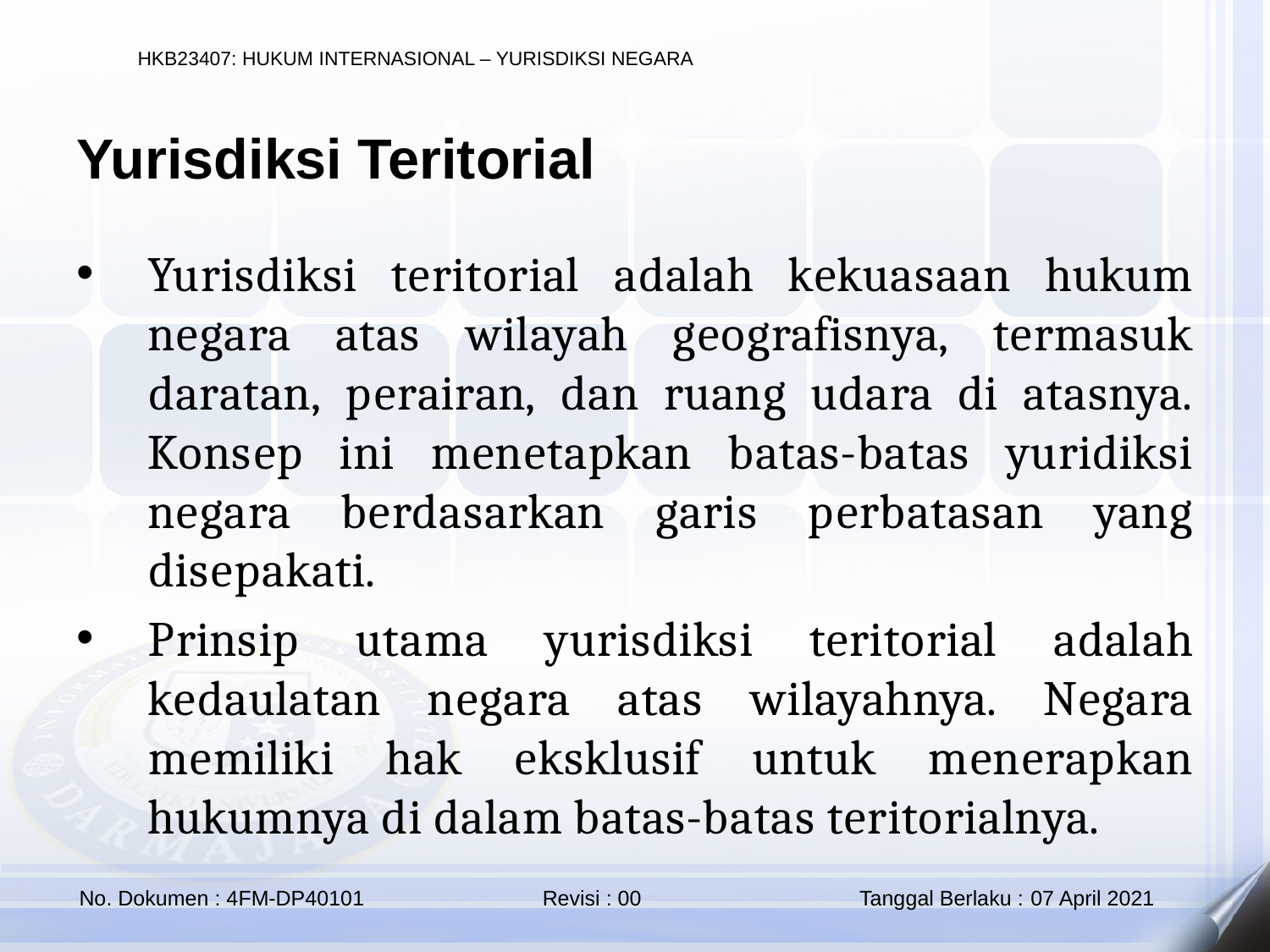

Yurisdiksi Teritorial
Yurisdiksi teritorial adalah kekuasaan hukum negara atas wilayah geografisnya, termasuk daratan, perairan, dan ruang udara di atasnya. Konsep ini menetapkan batas-batas yuridiksi negara berdasarkan garis perbatasan yang disepakati.
Prinsip utama yurisdiksi teritorial adalah kedaulatan negara atas wilayahnya. Negara memiliki hak eksklusif untuk menerapkan hukumnya di dalam batas-batas teritorialnya.